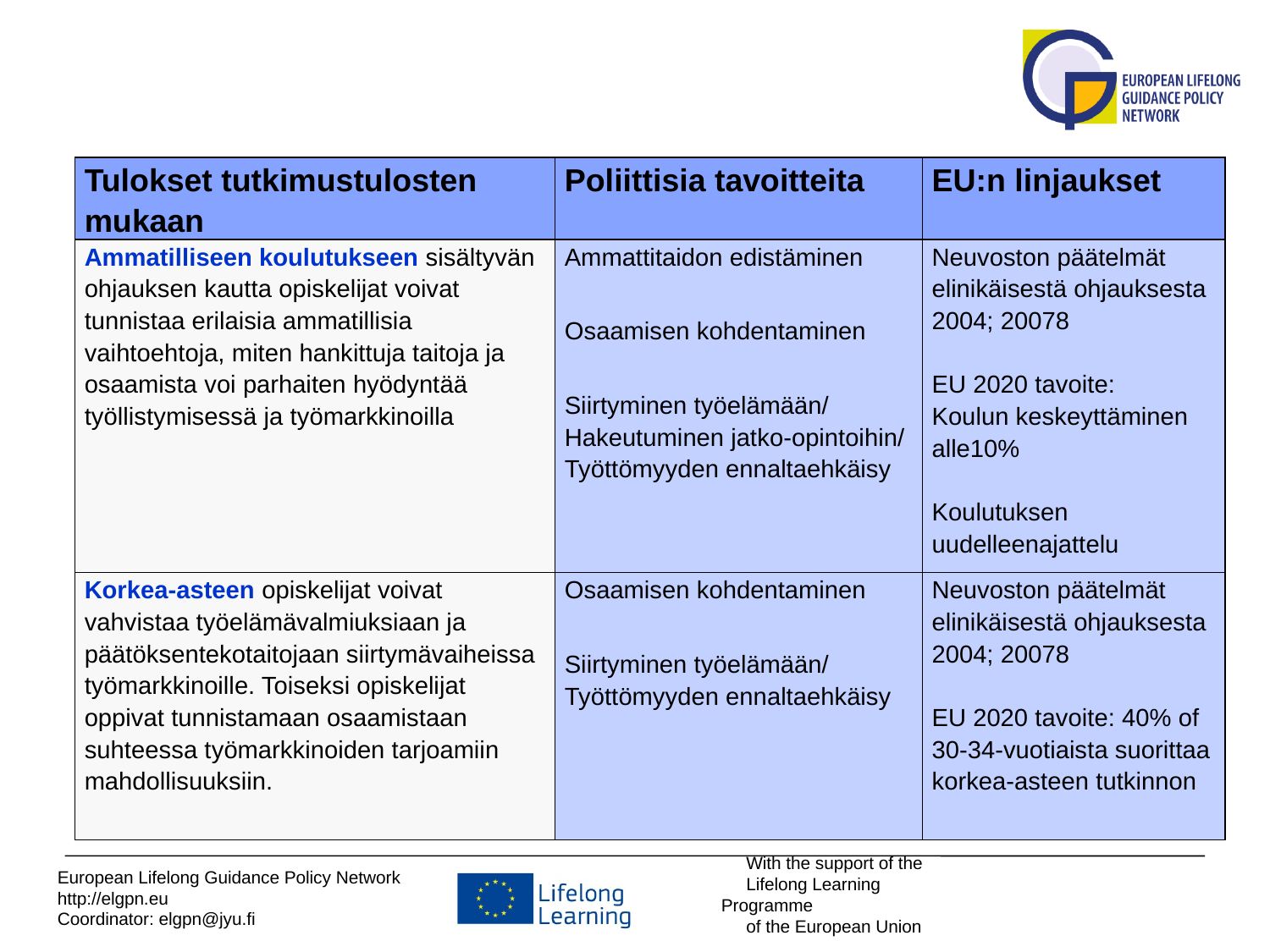

| Tulokset tutkimustulosten mukaan | Poliittisia tavoitteita | EU:n linjaukset |
| --- | --- | --- |
| Ammatilliseen koulutukseen sisältyvän ohjauksen kautta opiskelijat voivat tunnistaa erilaisia ammatillisia vaihtoehtoja, miten hankittuja taitoja ja osaamista voi parhaiten hyödyntää työllistymisessä ja työmarkkinoilla | Ammattitaidon edistäminen Osaamisen kohdentaminen Siirtyminen työelämään/ Hakeutuminen jatko-opintoihin/ Työttömyyden ennaltaehkäisy | Neuvoston päätelmät elinikäisestä ohjauksesta 2004; 20078 EU 2020 tavoite: Koulun keskeyttäminen alle10% Koulutuksen uudelleenajattelu |
| Korkea-asteen opiskelijat voivat vahvistaa työelämävalmiuksiaan ja päätöksentekotaitojaan siirtymävaiheissa työmarkkinoille. Toiseksi opiskelijat oppivat tunnistamaan osaamistaan suhteessa työmarkkinoiden tarjoamiin mahdollisuuksiin. | Osaamisen kohdentaminen Siirtyminen työelämään/ Työttömyyden ennaltaehkäisy | Neuvoston päätelmät elinikäisestä ohjauksesta 2004; 20078 EU 2020 tavoite: 40% of 30-34-vuotiaista suorittaa korkea-asteen tutkinnon |